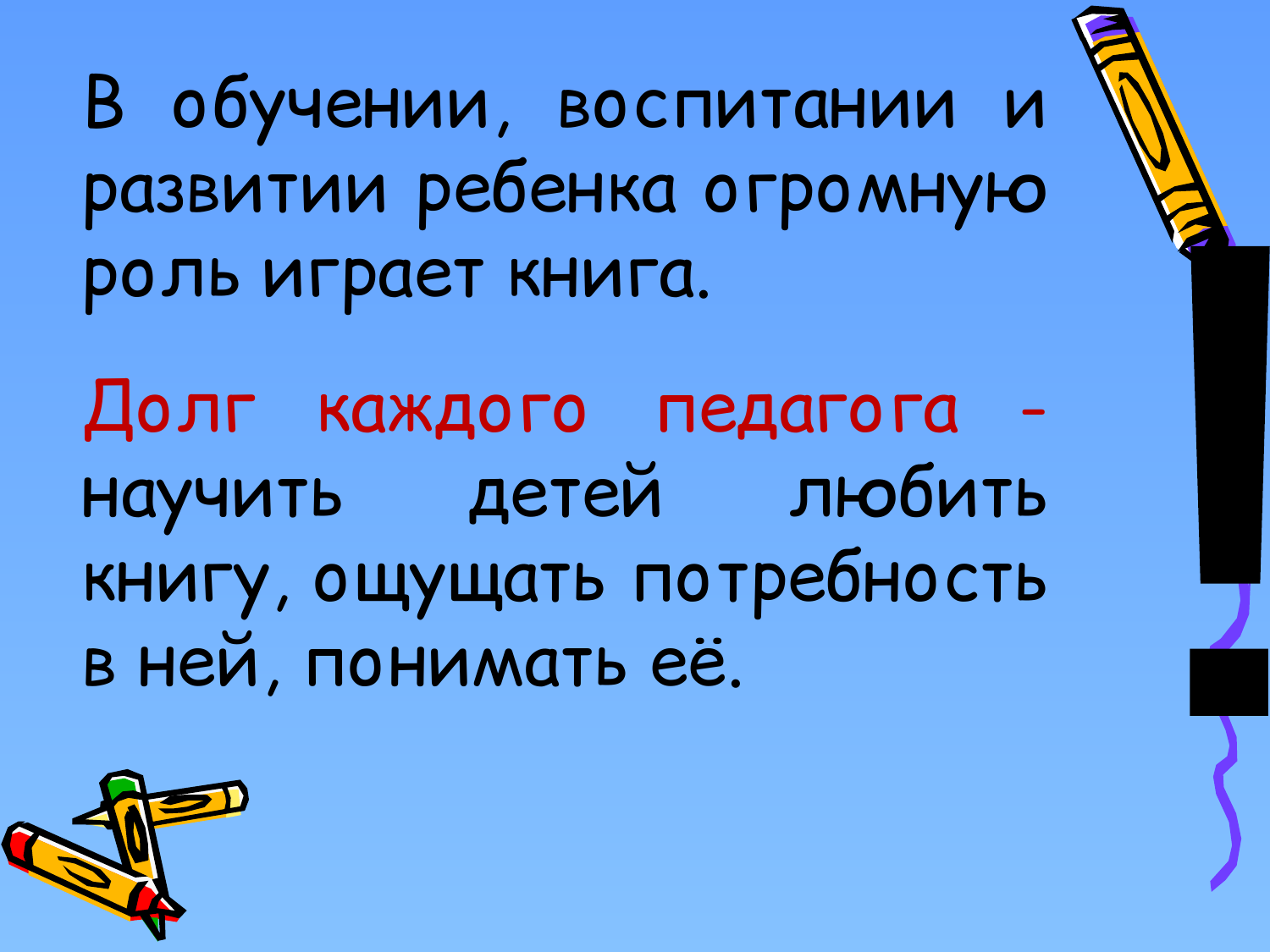

В обучении, воспитании и развитии ребенка огромную роль играет книга.

Долг каждого педагога - научить детей любить книгу, ощущать потребность в ней, понимать её.
!